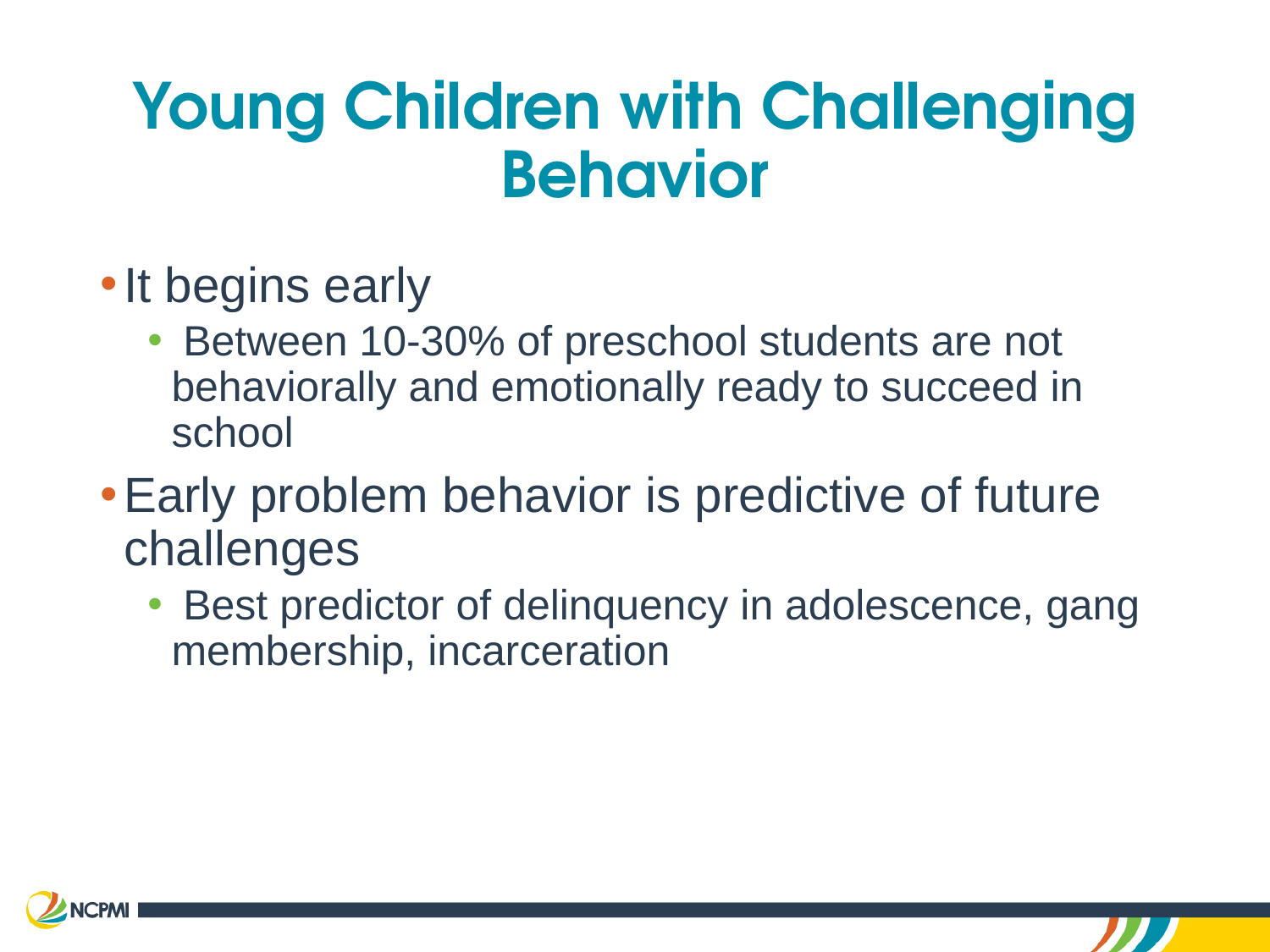

# Young Children with Challenging Behavior
It begins early
 Between 10-30% of preschool students are not behaviorally and emotionally ready to succeed in school
Early problem behavior is predictive of future challenges
 Best predictor of delinquency in adolescence, gang membership, incarceration